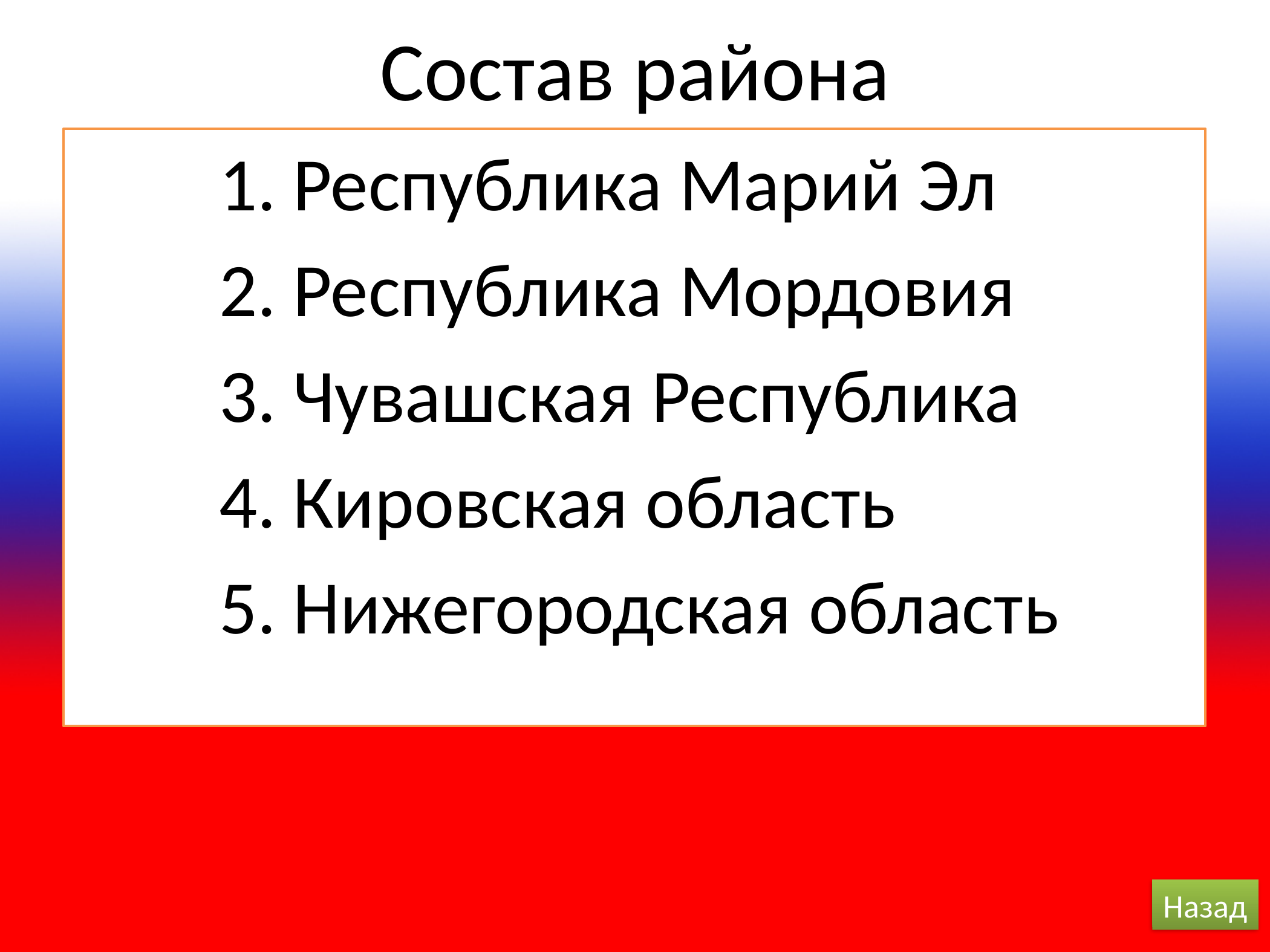

# Состав района

Республика Марий Эл
Республика Мордовия
Чувашская Республика
Кировская область
Нижегородская область

Назад